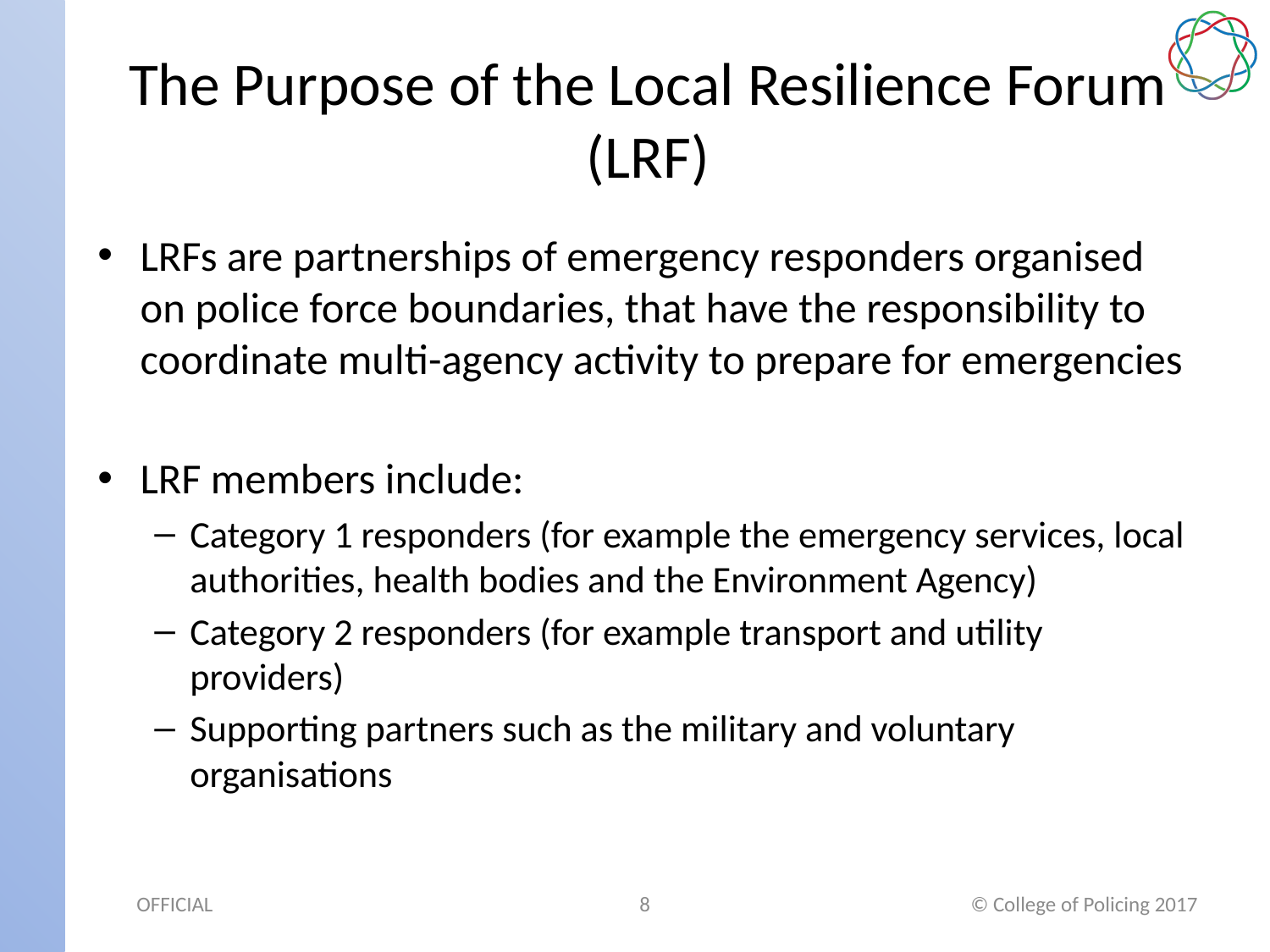

# The Purpose of the Local Resilience Forum (LRF)
LRFs are partnerships of emergency responders organised on police force boundaries, that have the responsibility to coordinate multi-agency activity to prepare for emergencies

LRF members include:
Category 1 responders (for example the emergency services, local authorities, health bodies and the Environment Agency)
Category 2 responders (for example transport and utility providers)
Supporting partners such as the military and voluntary organisations
© College of Policing 2017
8